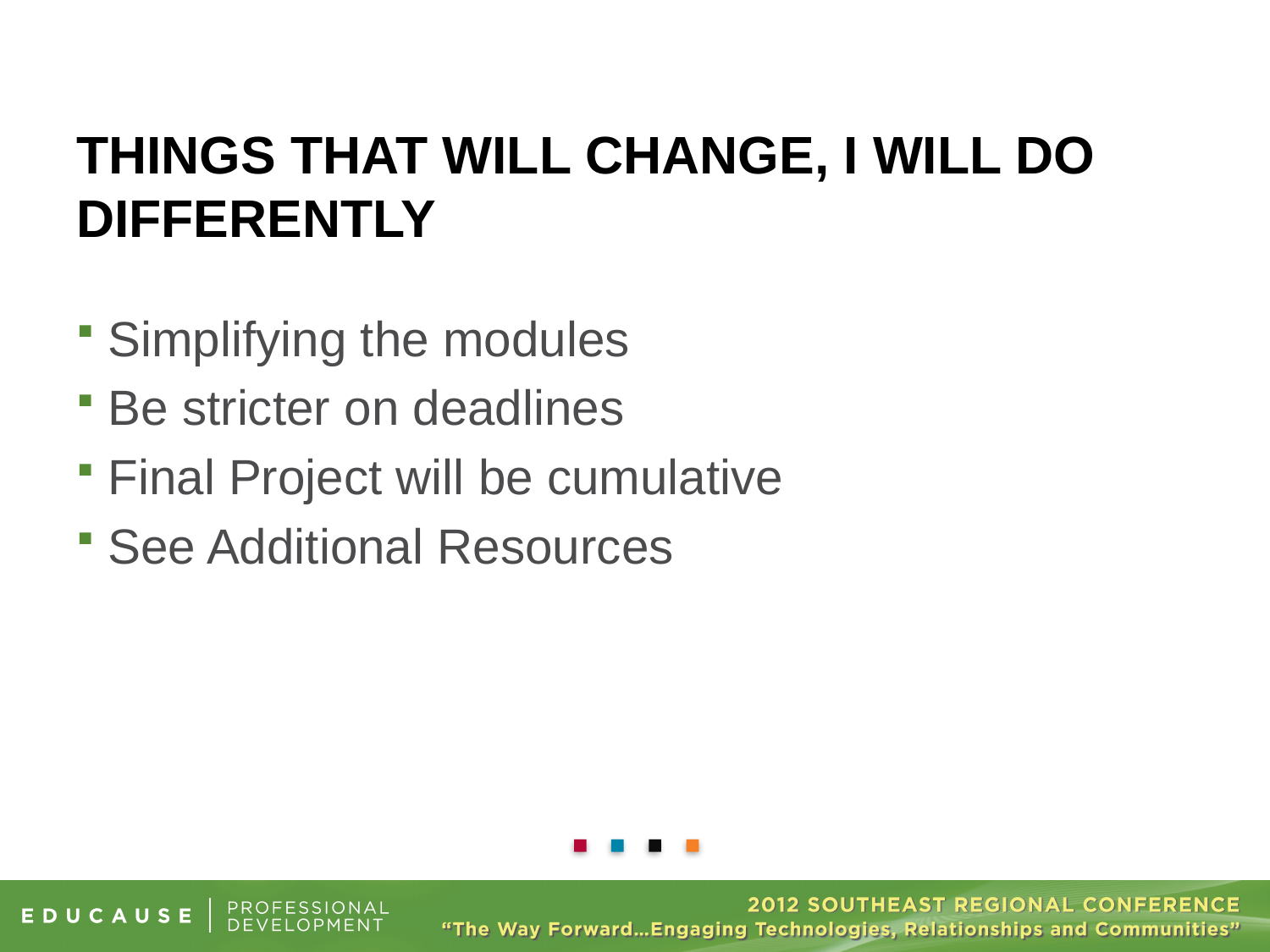

# THINGS THAT WILL CHANGE, I WILL DO DIFFERENTLY
Simplifying the modules
Be stricter on deadlines
Final Project will be cumulative
See Additional Resources